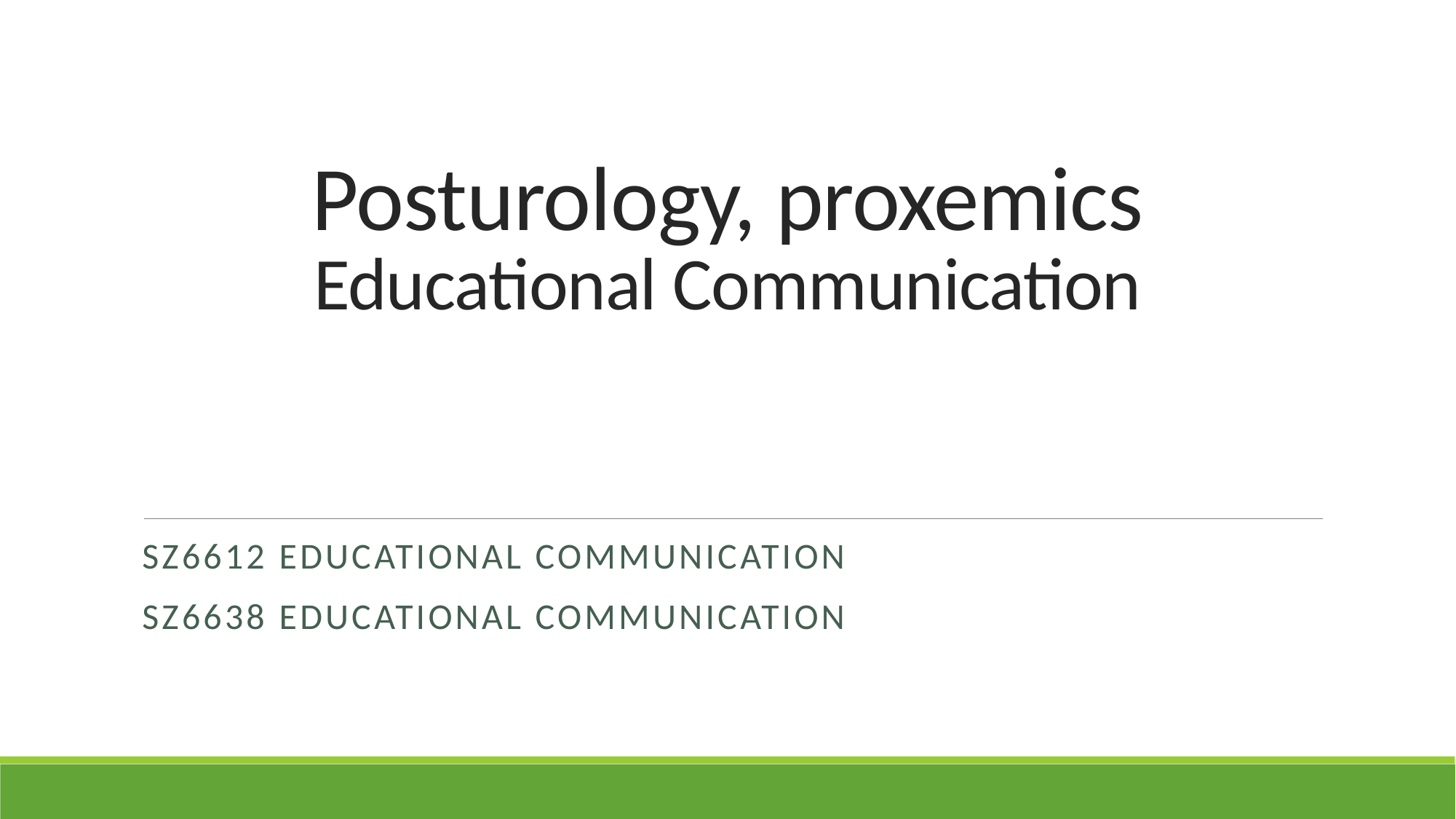

# Posturology, proxemics Educational Communication
SZ6612 Educational Communication
SZ6638 Educational Communication